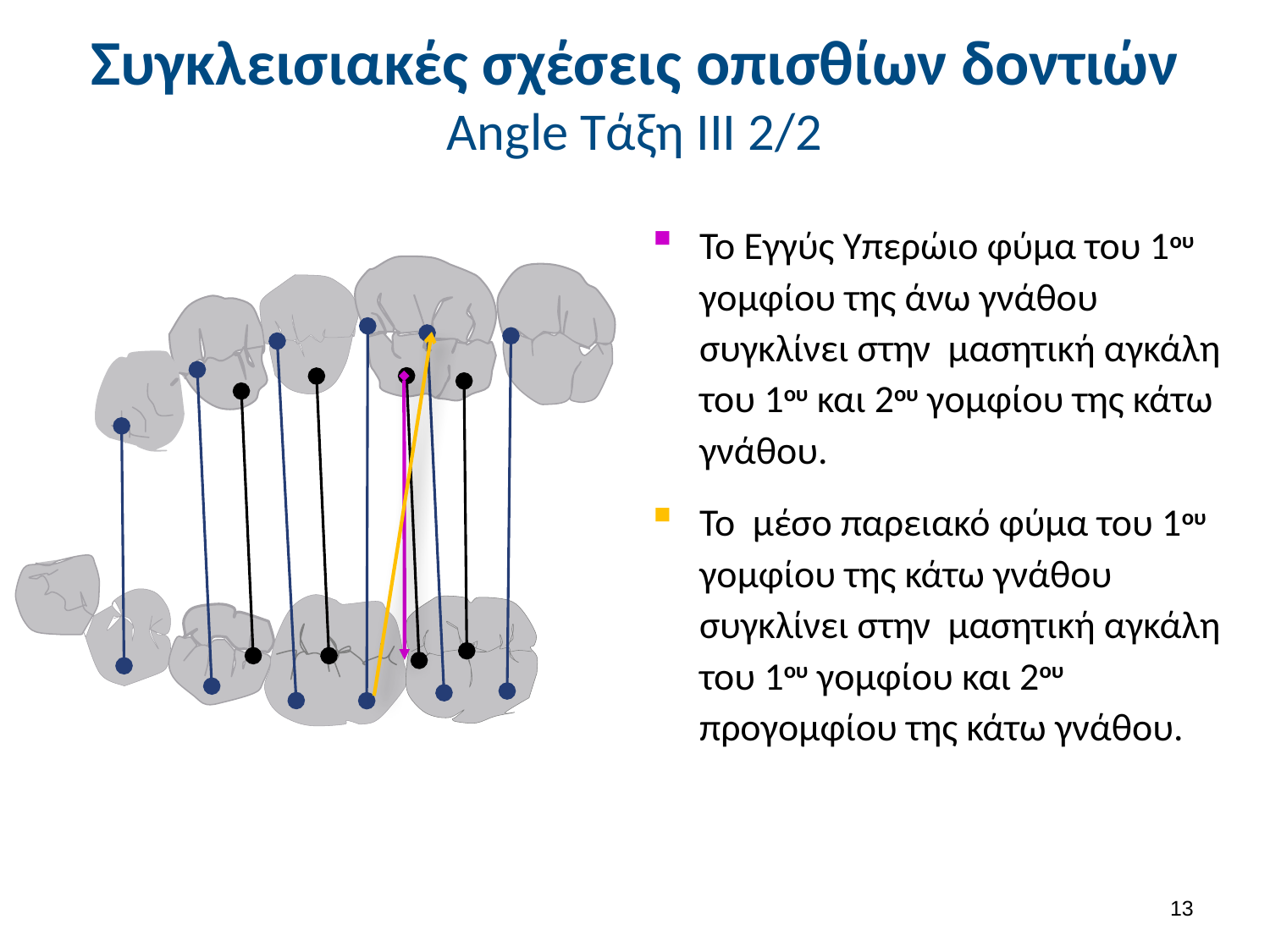

# Συγκλεισιακές σχέσεις οπισθίων δοντιών Angle Τάξη ΙΙΙ 2/2
Το Εγγύς Υπερώιο φύμα του 1ου γομφίου της άνω γνάθου συγκλίνει στην  μασητική αγκάλη του 1ου και 2ου γομφίου της κάτω γνάθου.
Το  μέσο παρειακό φύμα του 1ου γομφίου της κάτω γνάθου συγκλίνει στην  μασητική αγκάλη του 1ου γομφίου και 2ου προγομφίου της κάτω γνάθου.

13